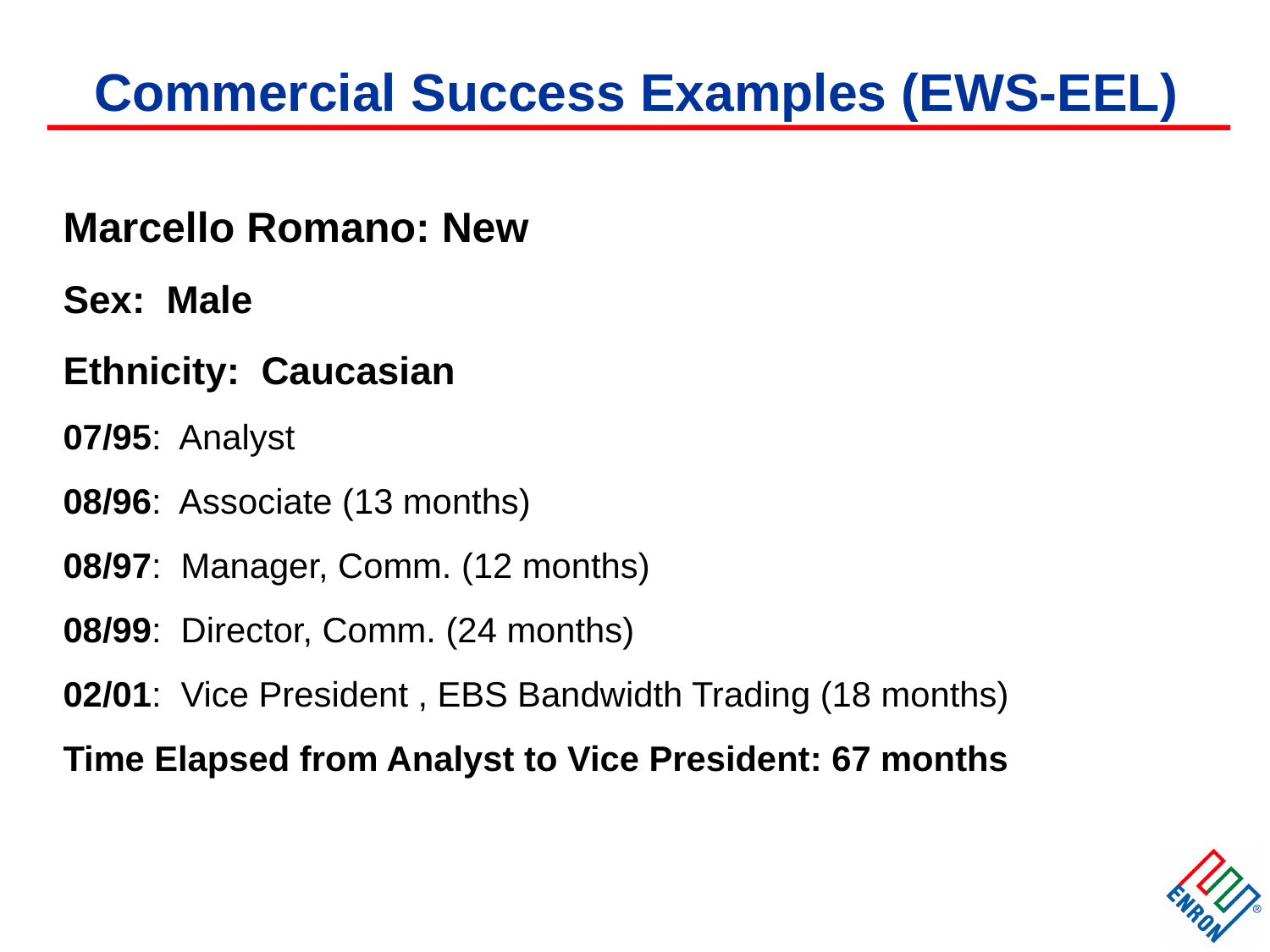

# Commercial Success Examples (EWS-EEL)

Marcello Romano: New
Sex:  Male
Ethnicity:  Caucasian
07/95:  Analyst
08/96:  Associate (13 months)
08/97:  Manager, Comm. (12 months)
08/99:  Director, Comm. (24 months)
02/01:  Vice President , EBS Bandwidth Trading (18 months)
Time Elapsed from Analyst to Vice President: 67 months